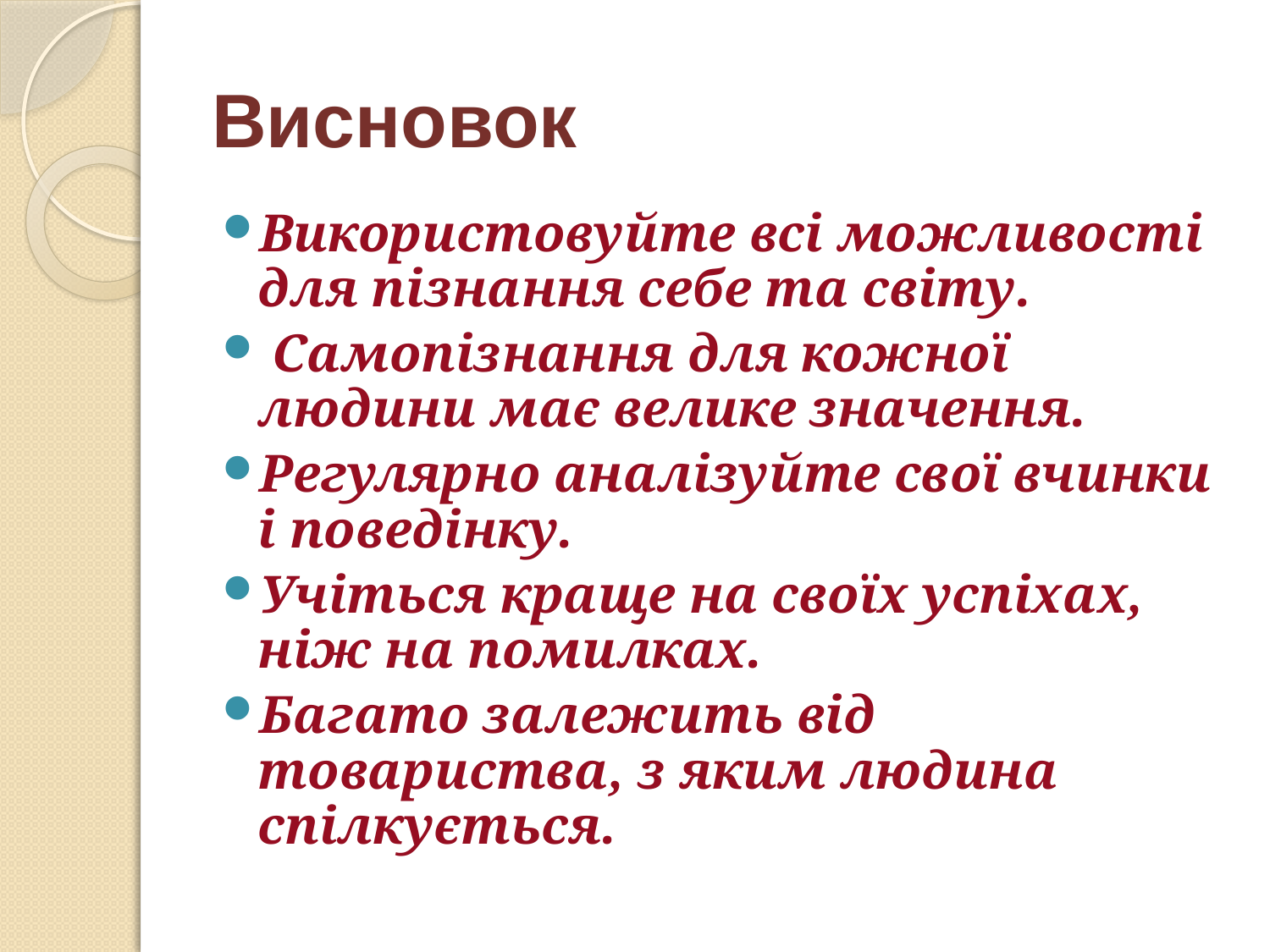

# Висновок
Використовуйте всі можливості для пізнання себе та світу.
 Самопізнання для кожної людини має велике значення.
Регулярно аналізуйте свої вчинки і поведінку.
Учіться краще на своїх успіхах, ніж на помилках.
Багато залежить від товариства, з яким людина спілкується.